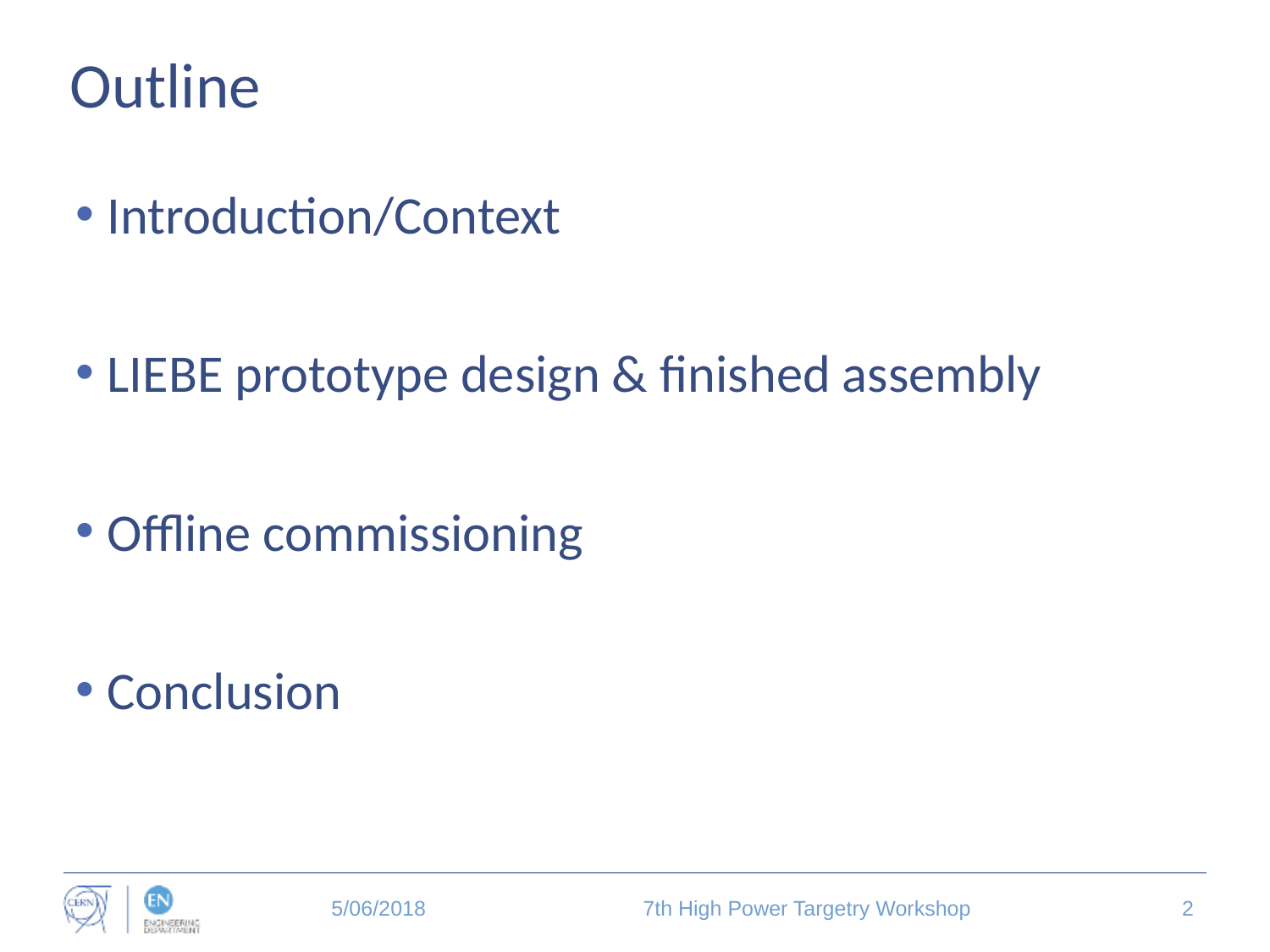

# Outline
Introduction/Context

LIEBE prototype design & finished assembly

Offline commissioning

Conclusion
5/06/2018
7th High Power Targetry Workshop
2